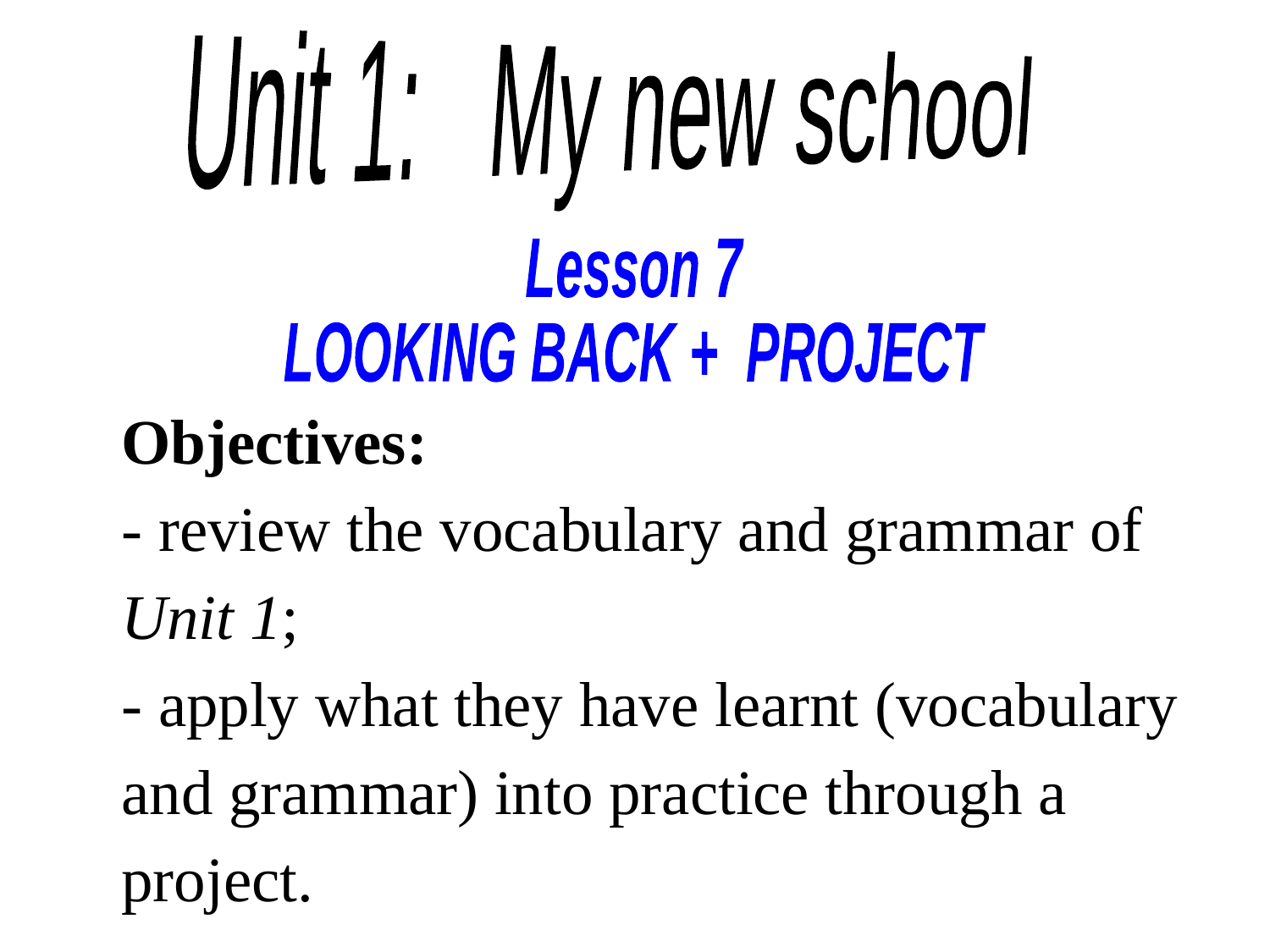

Unit 1:   My new school
Lesson 7
LOOKING BACK +  PROJECT
Objectives:
- review the vocabulary and grammar of Unit 1;
- apply what they have learnt (vocabulary and grammar) into practice through a project.